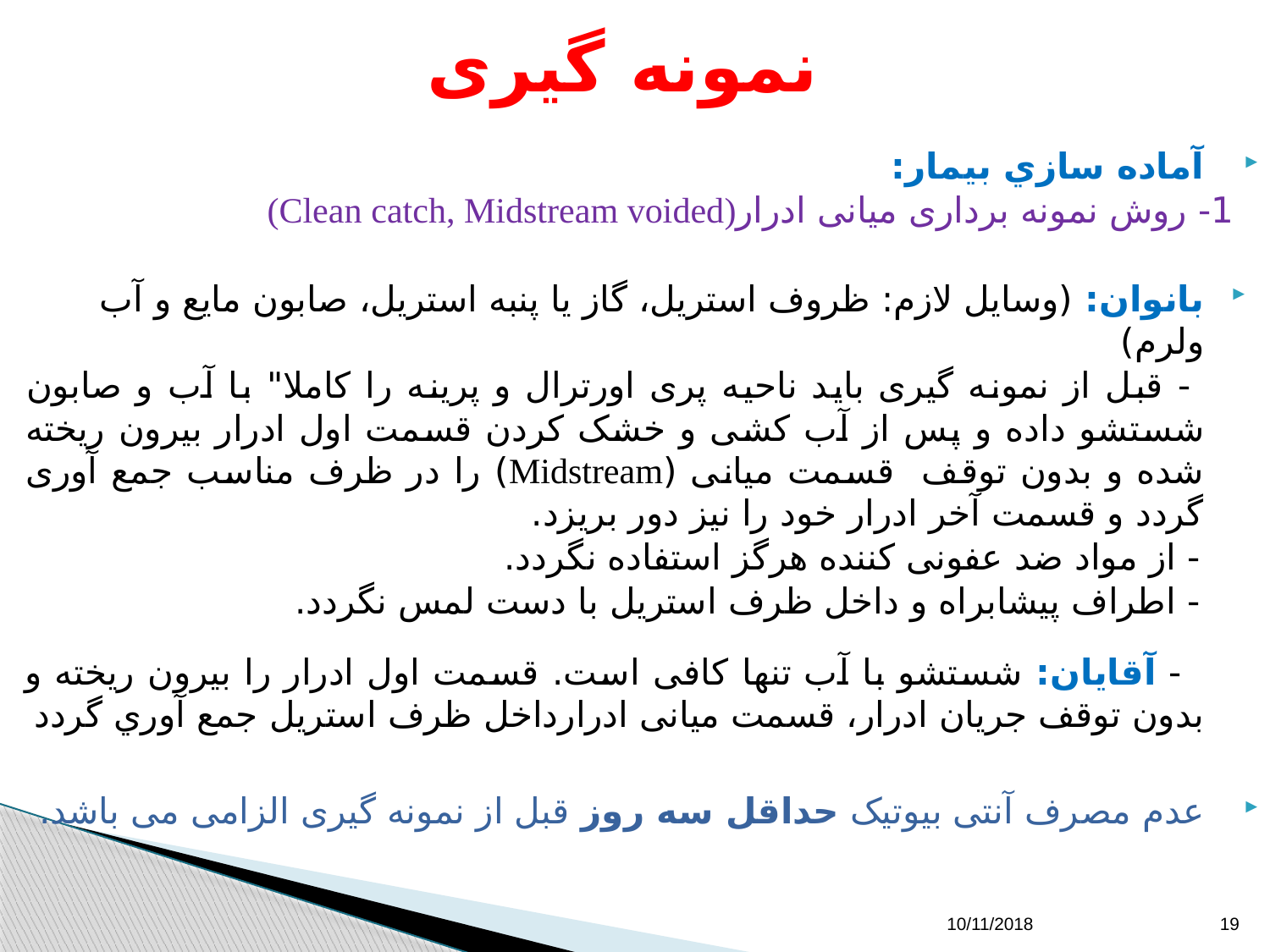

# نمونه گیری
آماده سازي بیمار:
1- روش نمونه برداری میانی ادرار(Clean catch, Midstream voided)

بانوان: (وسايل لازم: ظروف استريل، گاز يا پنبه استريل، صابون مايع و آب ولرم)
   - قبل از نمونه گيری بايد ناحيه پری اورترال و پرينه را کاملا" با آب و صابون شستشو داده و پس از آب کشی و خشک کردن قسمت اول ادرار بيرون ريخته شده و بدون توقف  قسمت ميانی (Midstream) را در ظرف مناسب جمع آوری گردد و قسمت آخر ادرار خود را نيز دور بریزد.
   - از مواد ضد عفونی کننده هرگز استفاده نگردد.
   - اطراف پیشابراه و داخل ظرف استریل با دست لمس نگردد.

    - آقايان: شستشو با آب تنها کافی است. قسمت اول ادرار را بیرون ریخته و بدون توقف جریان ادرار، قسمت میانی ادرارداخل ظرف استریل جمع آوري گردد

عدم مصرف آنتی بيوتيک حداقل سه روز قبل از نمونه گيری الزامی می باشد.

10/11/2018
19